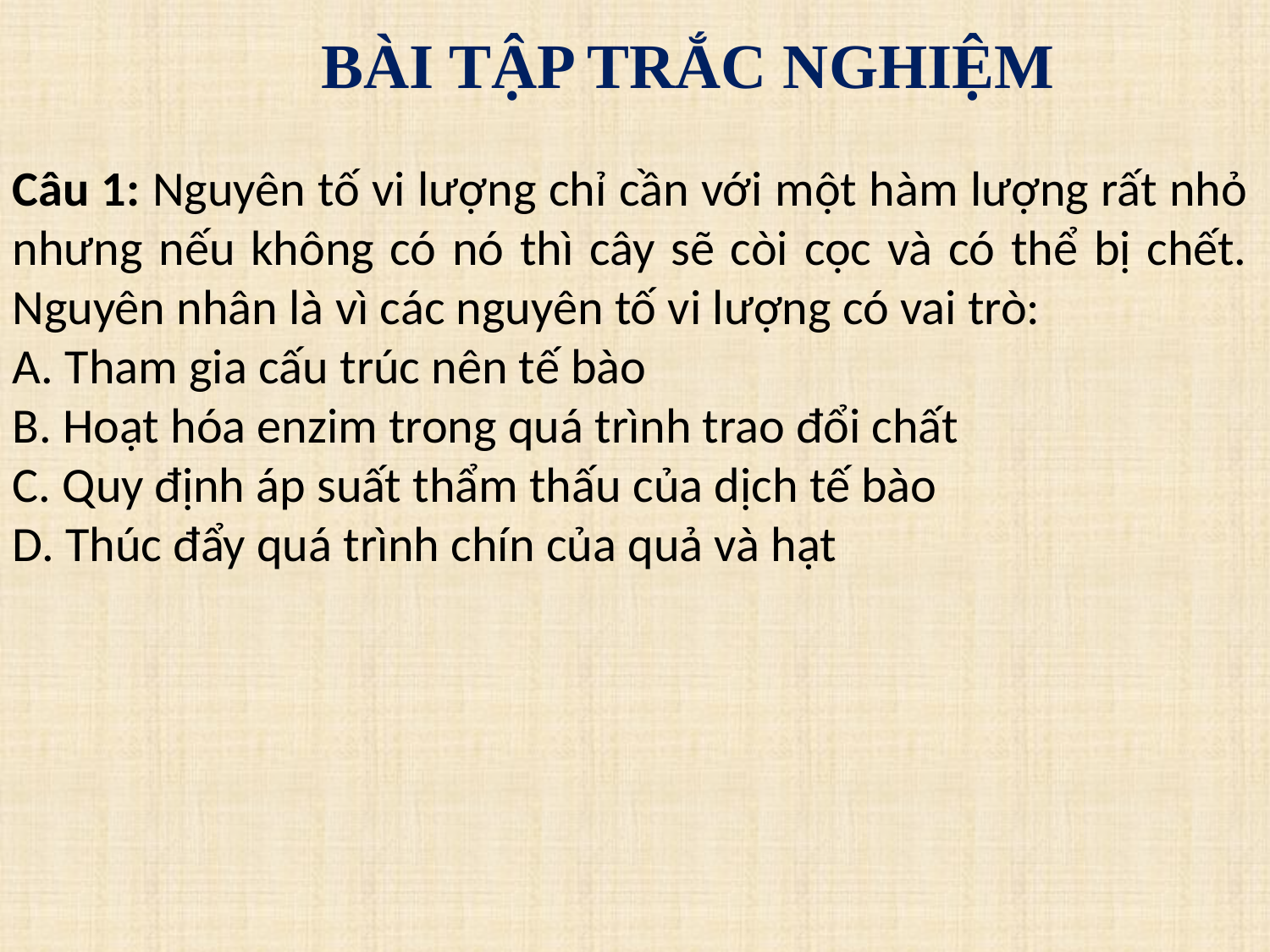

# BÀI TẬP TRẮC NGHIỆM
Câu 1: Nguyên tố vi lượng chỉ cần với một hàm lượng rất nhỏ nhưng nếu không có nó thì cây sẽ còi cọc và có thể bị chết. Nguyên nhân là vì các nguyên tố vi lượng có vai trò:
A. Tham gia cấu trúc nên tế bào
B. Hoạt hóa enzim trong quá trình trao đổi chất
C. Quy định áp suất thẩm thấu của dịch tế bào
D. Thúc đẩy quá trình chín của quả và hạt